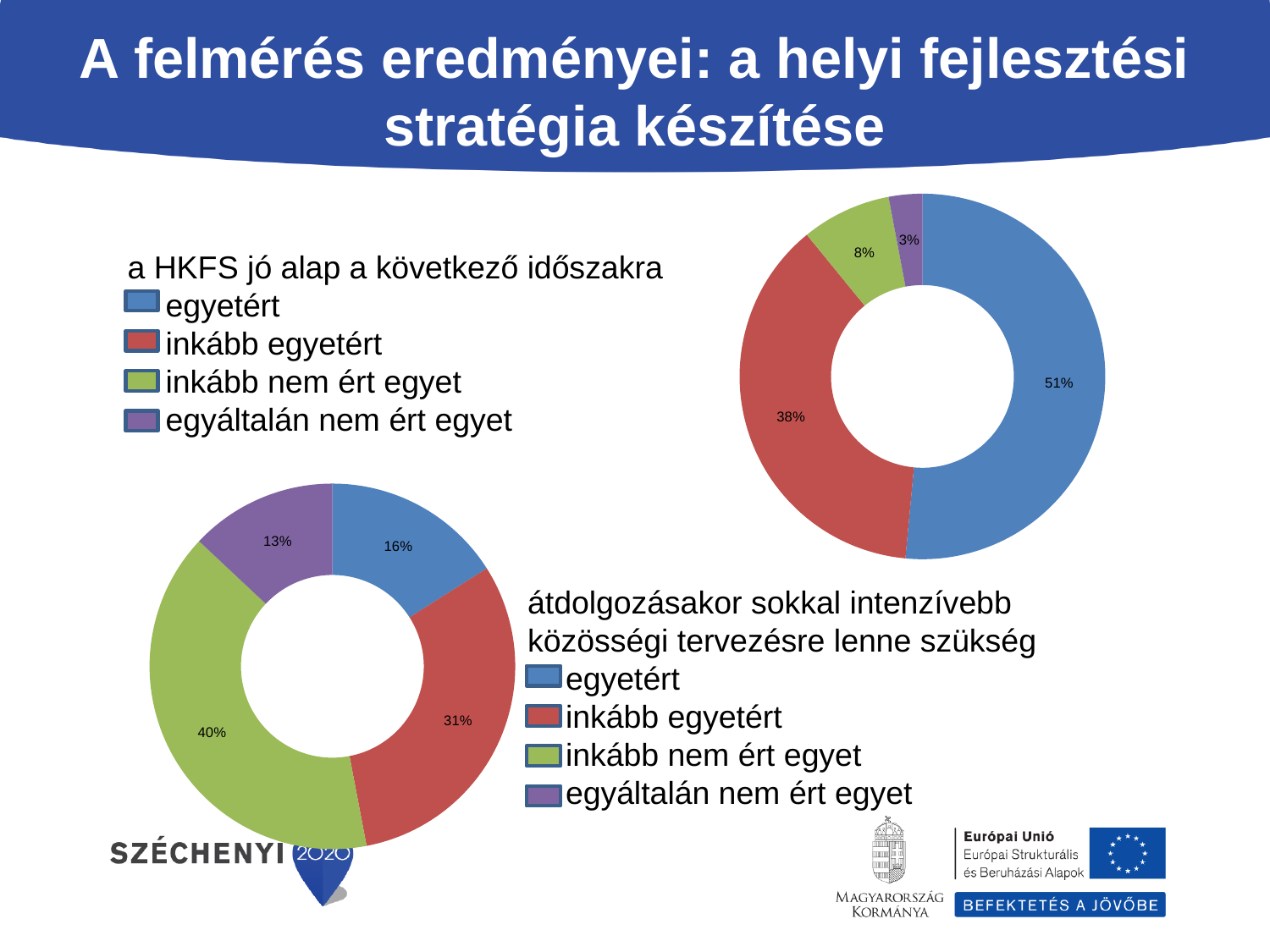

# A felmérés eredményei: a helyi fejlesztési stratégia készítése

### Chart

| Category |  |
|---|---|
a HKFS jó alap a következő időszakra
egyetért
inkább egyetért
inkább nem ért egyet
egyáltalán nem ért egyet

### Chart

| Category |  |
|---|---|
átdolgozásakor sokkal intenzívebb közösségi tervezésre lenne szükség
egyetért
inkább egyetért
inkább nem ért egyet
egyáltalán nem ért egyet